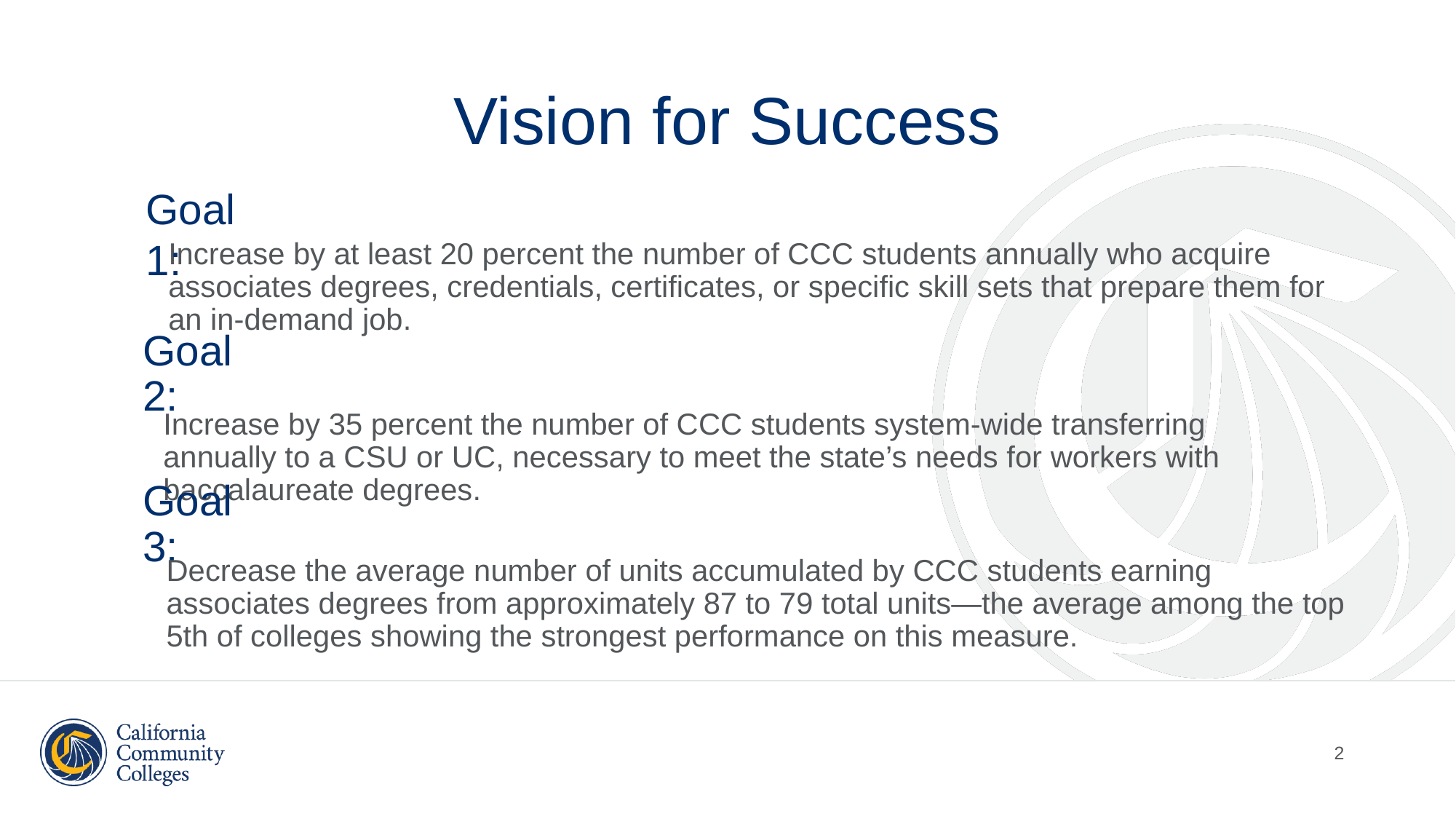

# Vision for Success
Goal 1:
Increase by at least 20 percent the number of CCC students annually who acquire associates degrees, credentials, certificates, or specific skill sets that prepare them for an in-demand job.

Goal 2:
Increase by 35 percent the number of CCC students system-wide transferring annually to a CSU or UC, necessary to meet the state’s needs for workers with baccalaureate degrees.
Goal 3:
Decrease the average number of units accumulated by CCC students earning associates degrees from approximately 87 to 79 total units—the average among the top 5th of colleges showing the strongest performance on this measure.

2